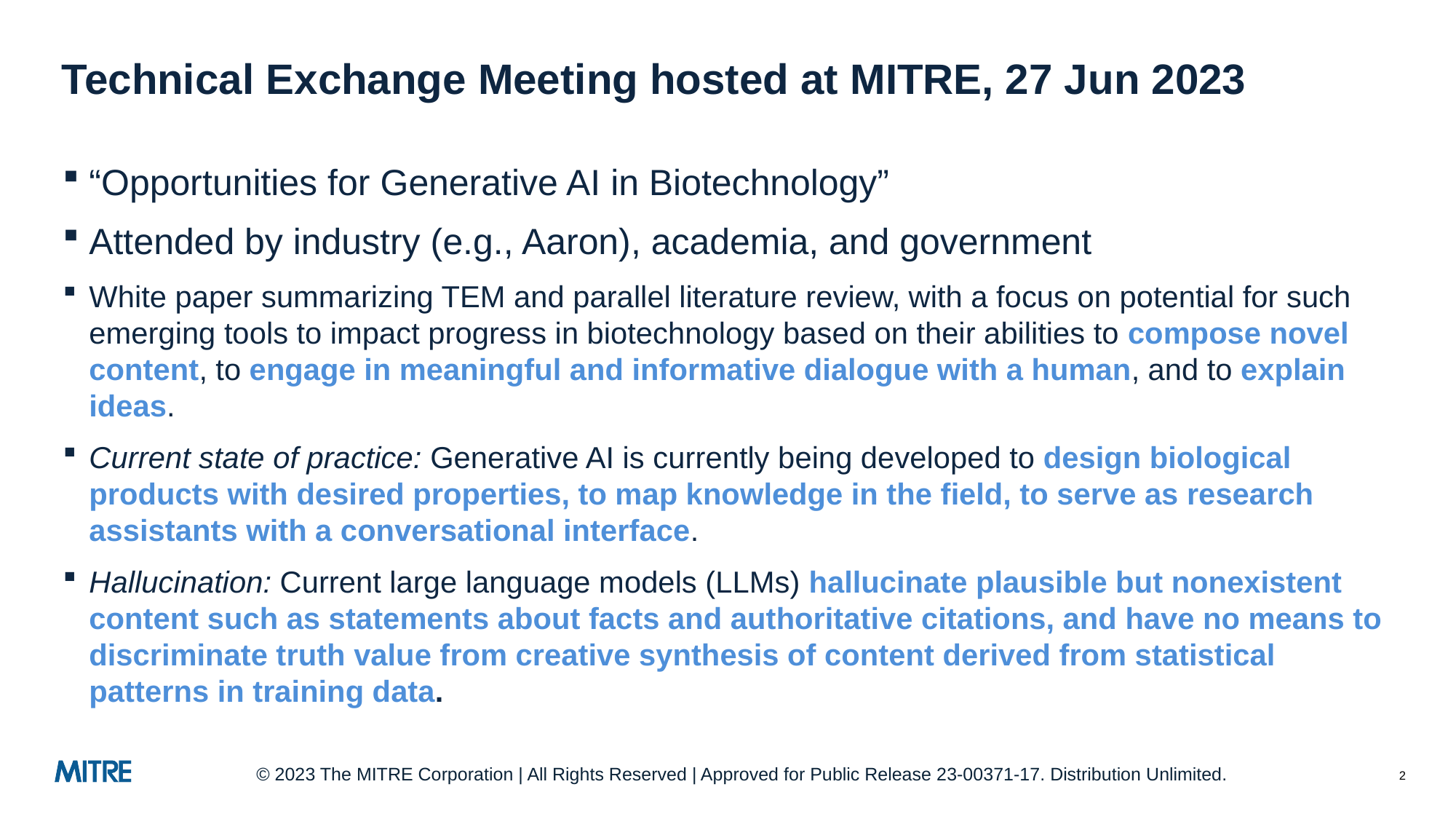

# Technical Exchange Meeting hosted at MITRE, 27 Jun 2023
“Opportunities for Generative AI in Biotechnology”
Attended by industry (e.g., Aaron), academia, and government
White paper summarizing TEM and parallel literature review, with a focus on potential for such emerging tools to impact progress in biotechnology based on their abilities to compose novel content, to engage in meaningful and informative dialogue with a human, and to explain ideas.
Current state of practice: Generative AI is currently being developed to design biological products with desired properties, to map knowledge in the field, to serve as research assistants with a conversational interface.
Hallucination: Current large language models (LLMs) hallucinate plausible but nonexistent content such as statements about facts and authoritative citations, and have no means to discriminate truth value from creative synthesis of content derived from statistical patterns in training data.

© 2023 The MITRE Corporation | All Rights Reserved | Approved for Public Release 23-00371-17. Distribution Unlimited.
2